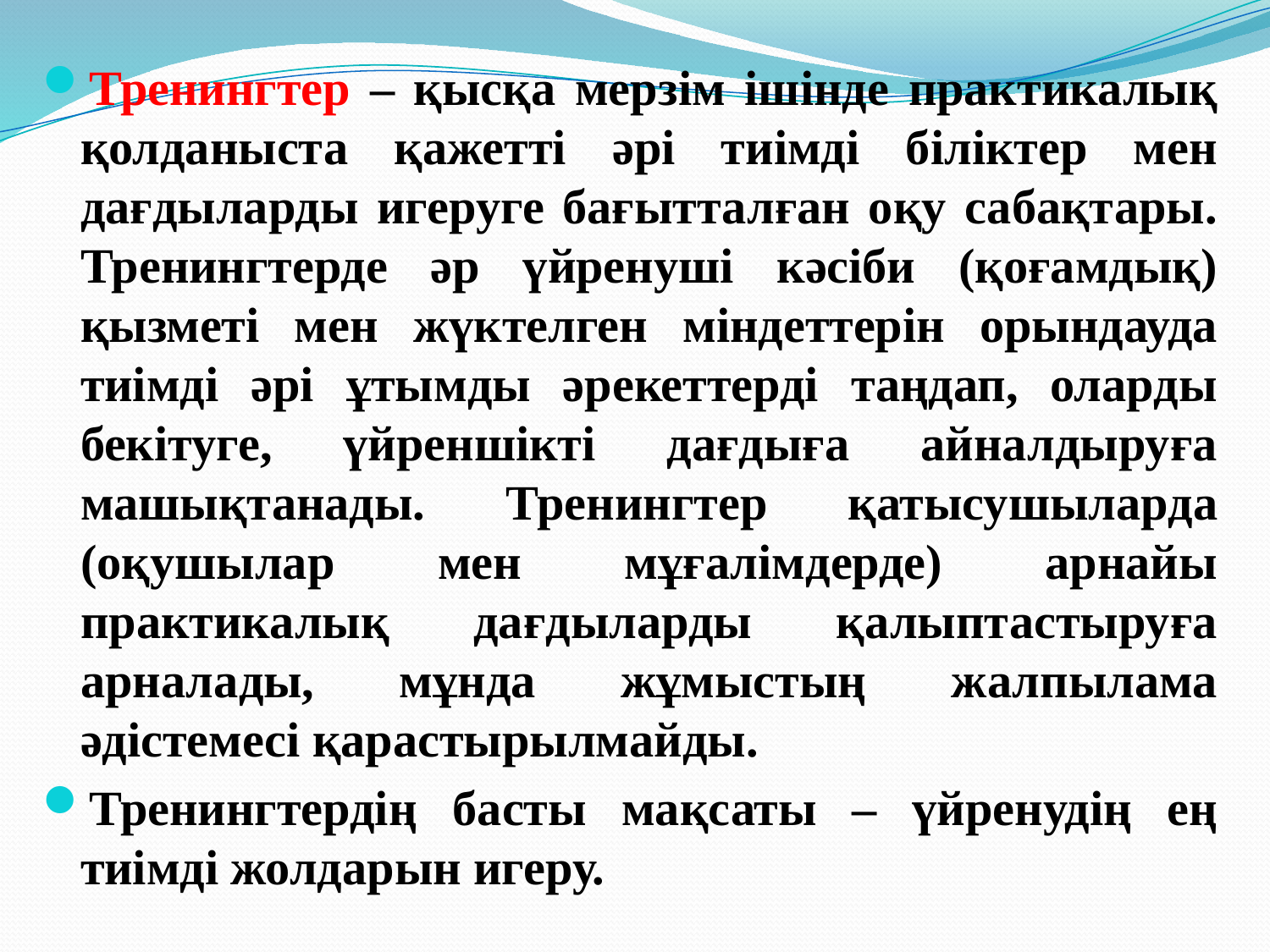

Тренингтер – қысқа мерзім ішінде практикалық қолданыста қажетті әрі тиімді біліктер мен дағдыларды игеруге бағытталған оқу сабақтары. Тренингтерде әр үйренуші кәсіби (қоғамдық) қызметі мен жүктелген міндеттерін орындауда тиімді әрі ұтымды әрекеттерді таңдап, оларды бекітуге, үйреншікті дағдыға айналдыруға машықтанады. Тренингтер қатысушыларда (оқушылар мен мұғалімдерде) арнайы практикалық дағдыларды қалыптастыруға арналады, мұнда жұмыстың жалпылама әдістемесі қарастырылмайды.
Тренингтердің басты мақсаты – үйренудің ең тиімді жолдарын игеру.